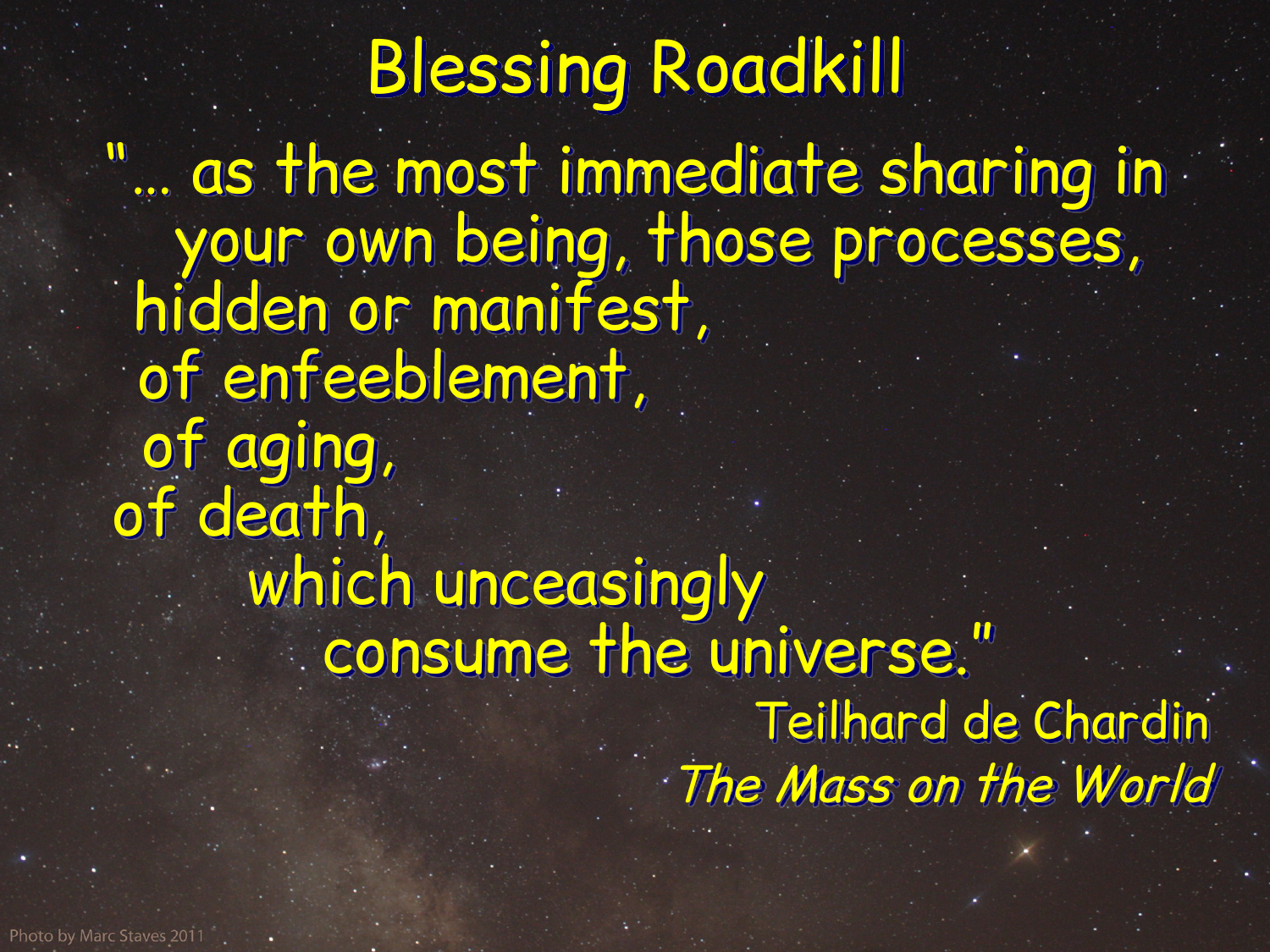

# Blessing Roadkill
“… as the most immediate sharing in your own being, those processes, hidden or manifest,                          of enfeeblement,                             of aging,                                          of death,                                              which unceasingly                   consume the universe.”
Teilhard de Chardin
The Mass on the World